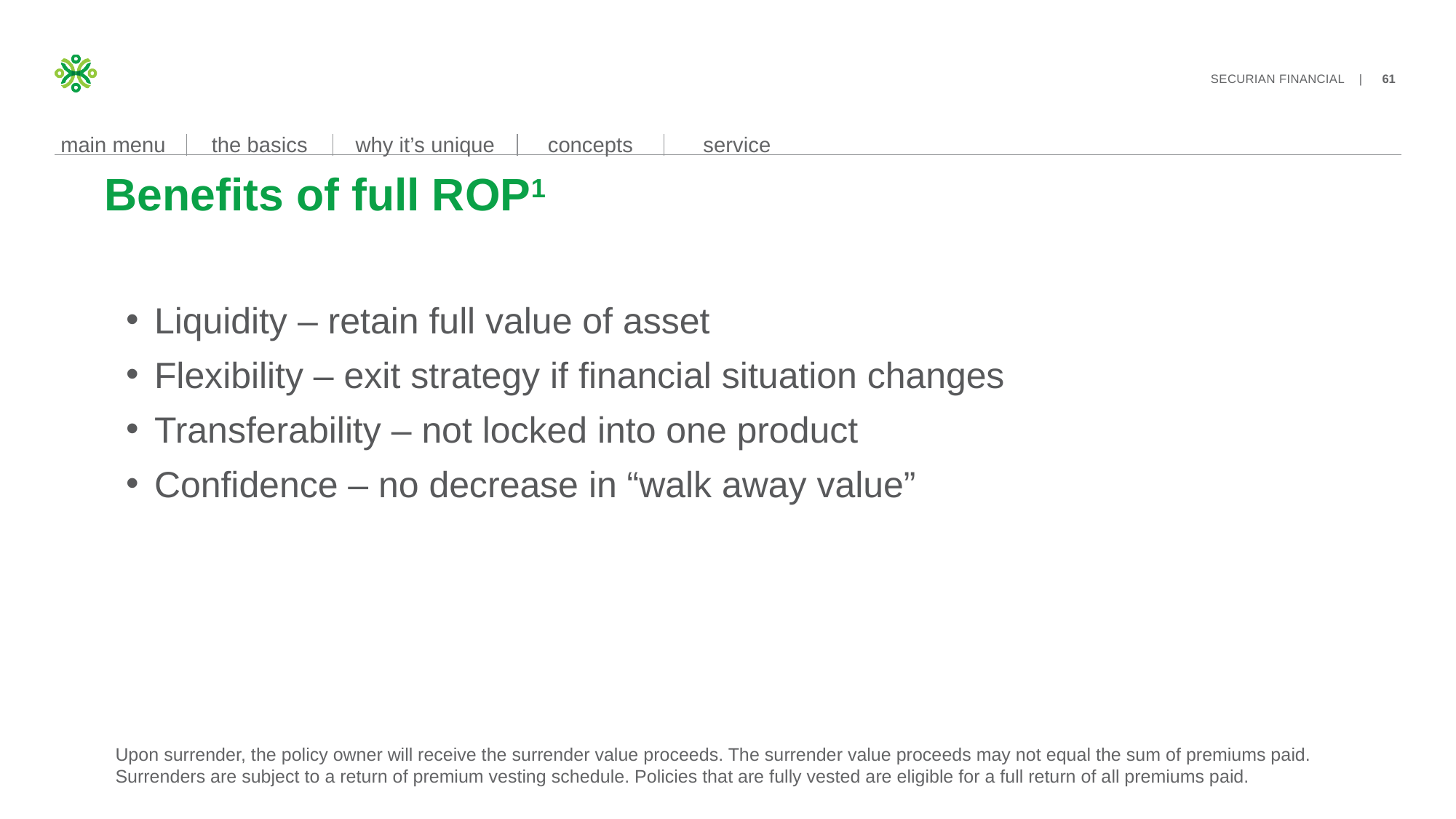

# Benefits of full ROP1
Liquidity – retain full value of asset
Flexibility – exit strategy if financial situation changes
Transferability – not locked into one product
Confidence – no decrease in “walk away value”
Upon surrender, the policy owner will receive the surrender value proceeds. The surrender value proceeds may not equal the sum of premiums paid. Surrenders are subject to a return of premium vesting schedule. Policies that are fully vested are eligible for a full return of all premiums paid.